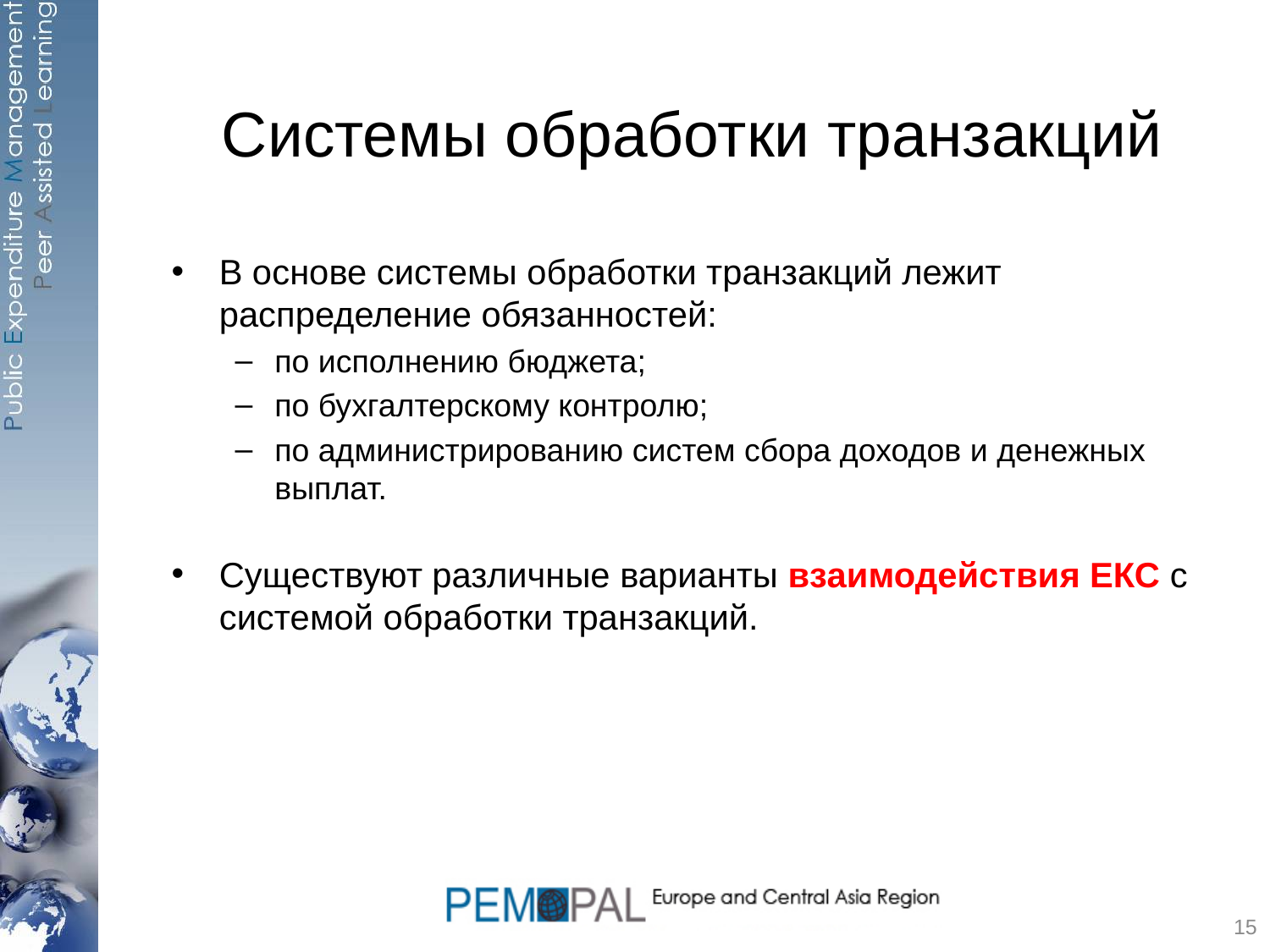

# Системы обработки транзакций
В основе системы обработки транзакций лежит распределение обязанностей:
по исполнению бюджета;
по бухгалтерскому контролю;
по администрированию систем сбора доходов и денежных выплат.

Существуют различные варианты взаимодействия ЕКС с системой обработки транзакций.

15